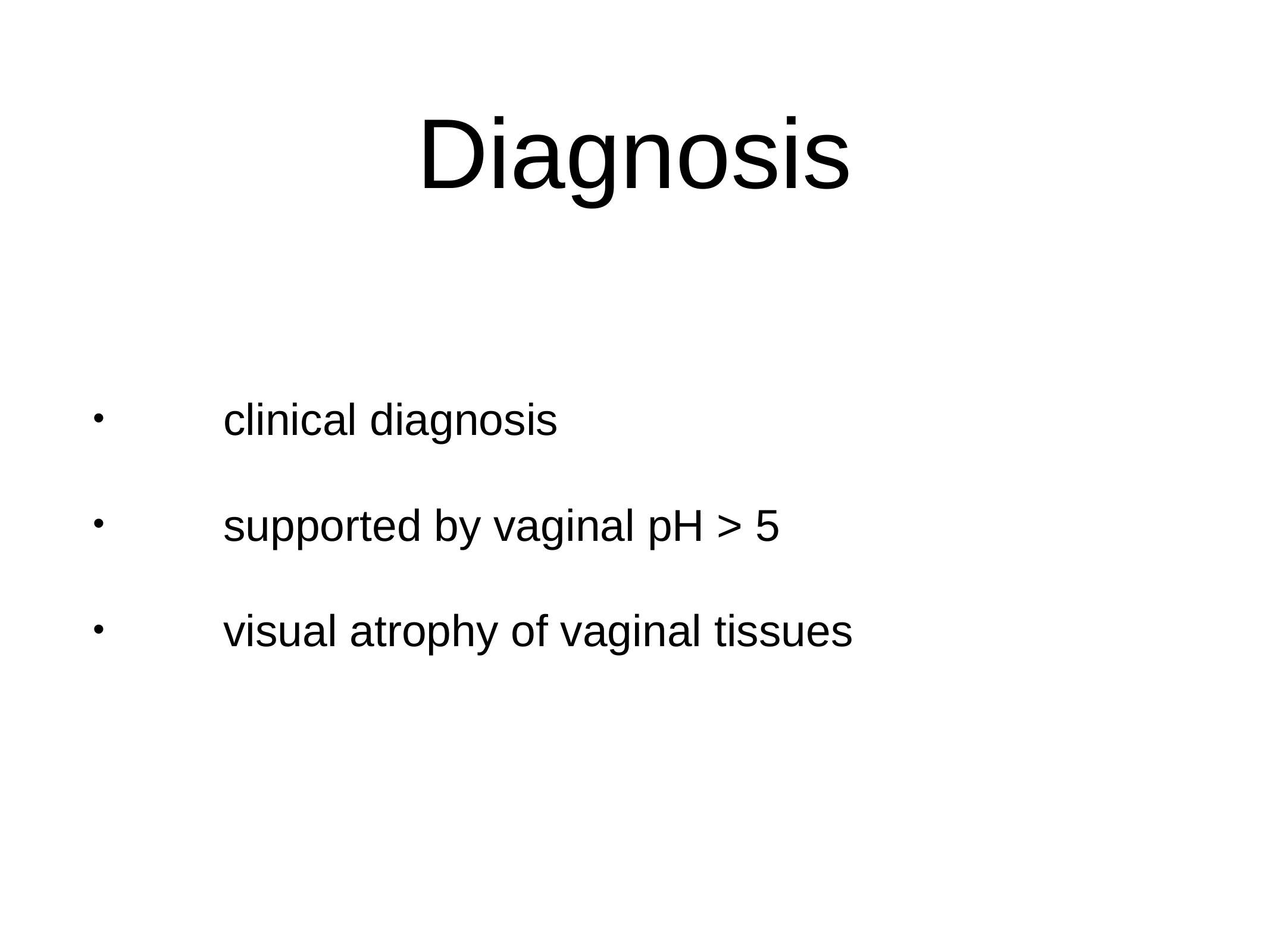

# Diagnosis
clinical diagnosis
supported by vaginal pH > 5
visual atrophy of vaginal tissues